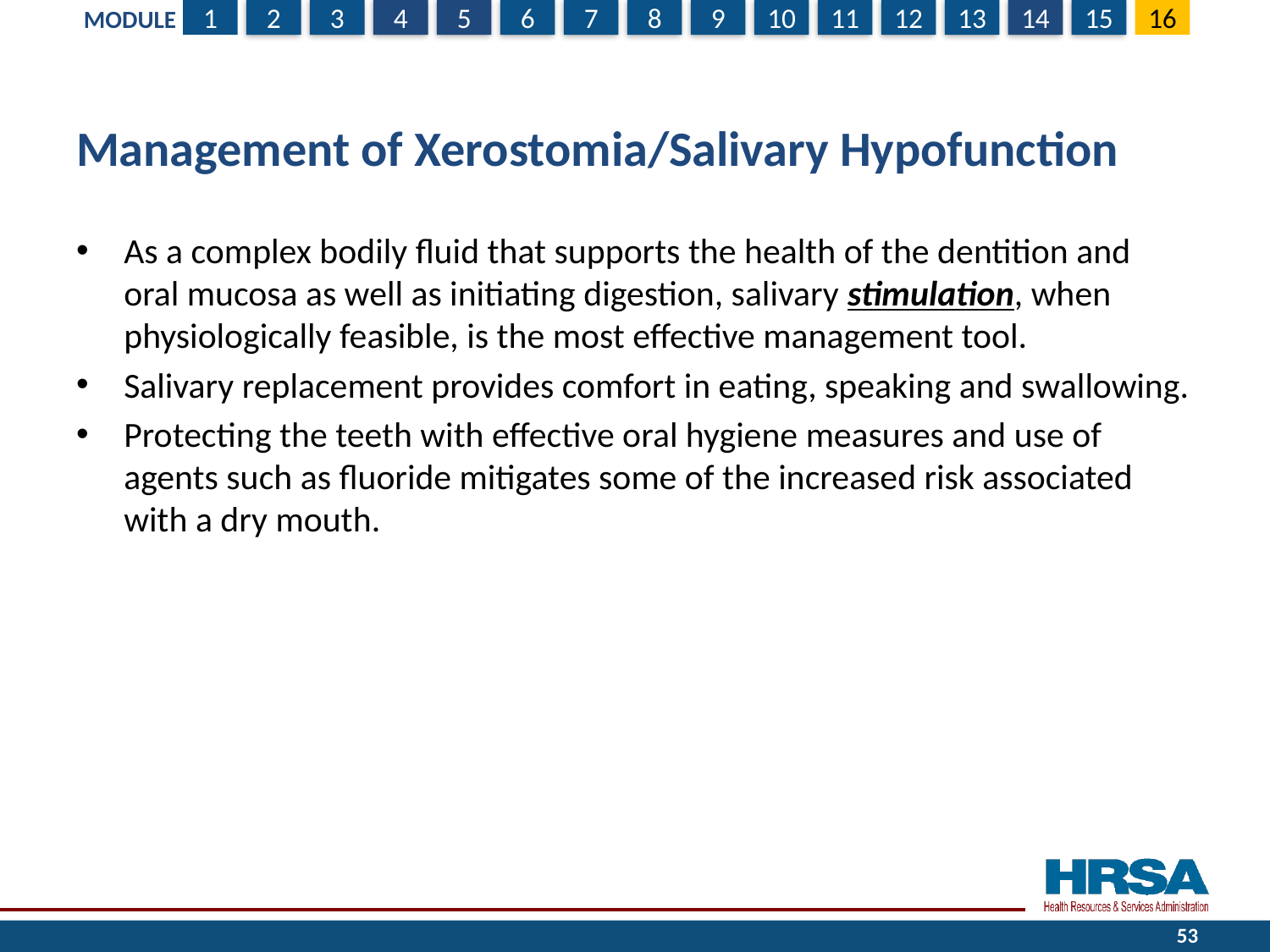

# Management of Xerostomia/Salivary Hypofunction
As a complex bodily fluid that supports the health of the dentition and oral mucosa as well as initiating digestion, salivary stimulation, when physiologically feasible, is the most effective management tool.
Salivary replacement provides comfort in eating, speaking and swallowing.
Protecting the teeth with effective oral hygiene measures and use of agents such as fluoride mitigates some of the increased risk associated with a dry mouth.